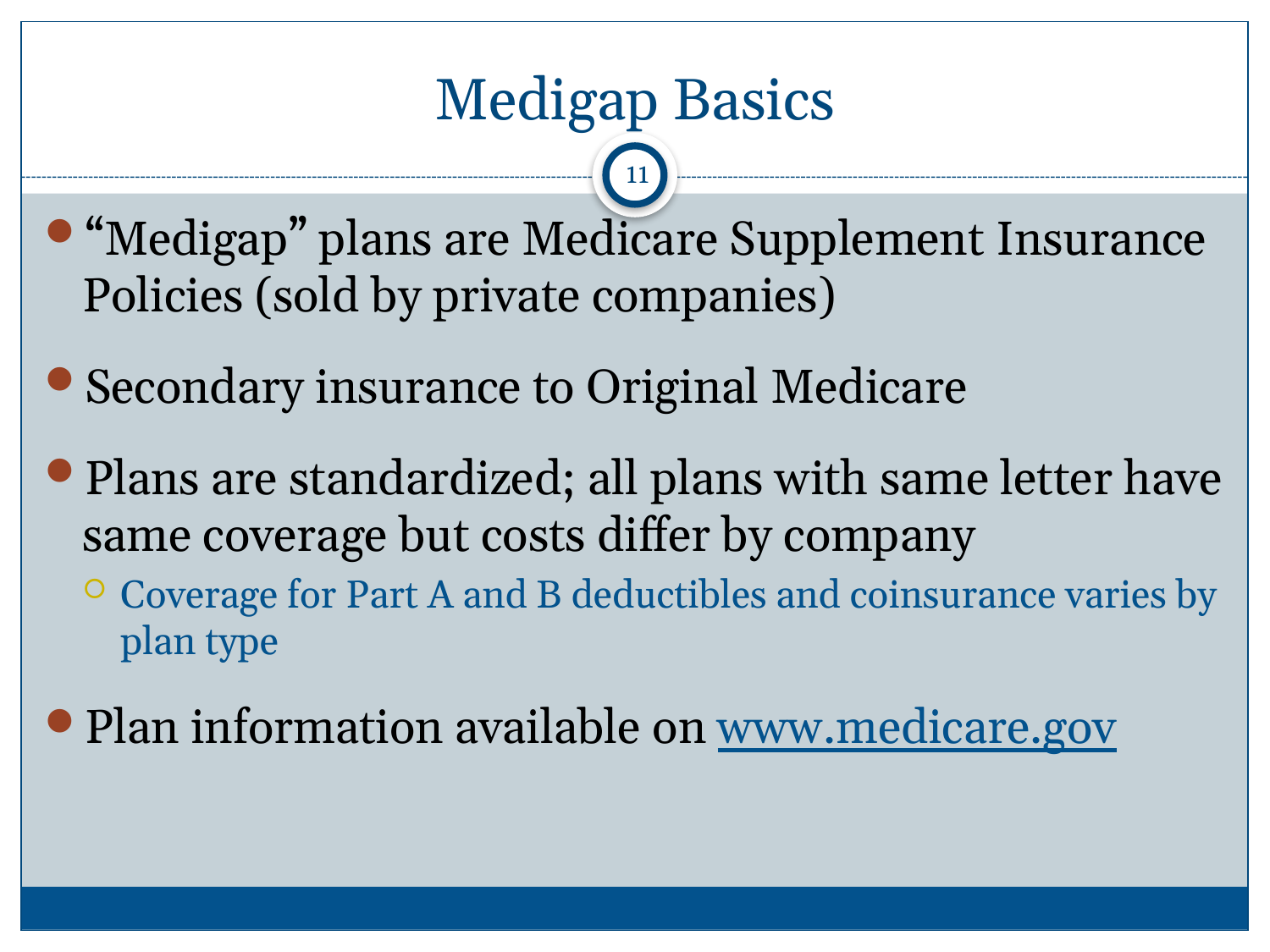

# Medigap Basics
11
“Medigap” plans are Medicare Supplement Insurance Policies (sold by private companies)

Secondary insurance to Original Medicare

Plans are standardized; all plans with same letter have same coverage but costs differ by company
Coverage for Part A and B deductibles and coinsurance varies by plan type

Plan information available on www.medicare.gov